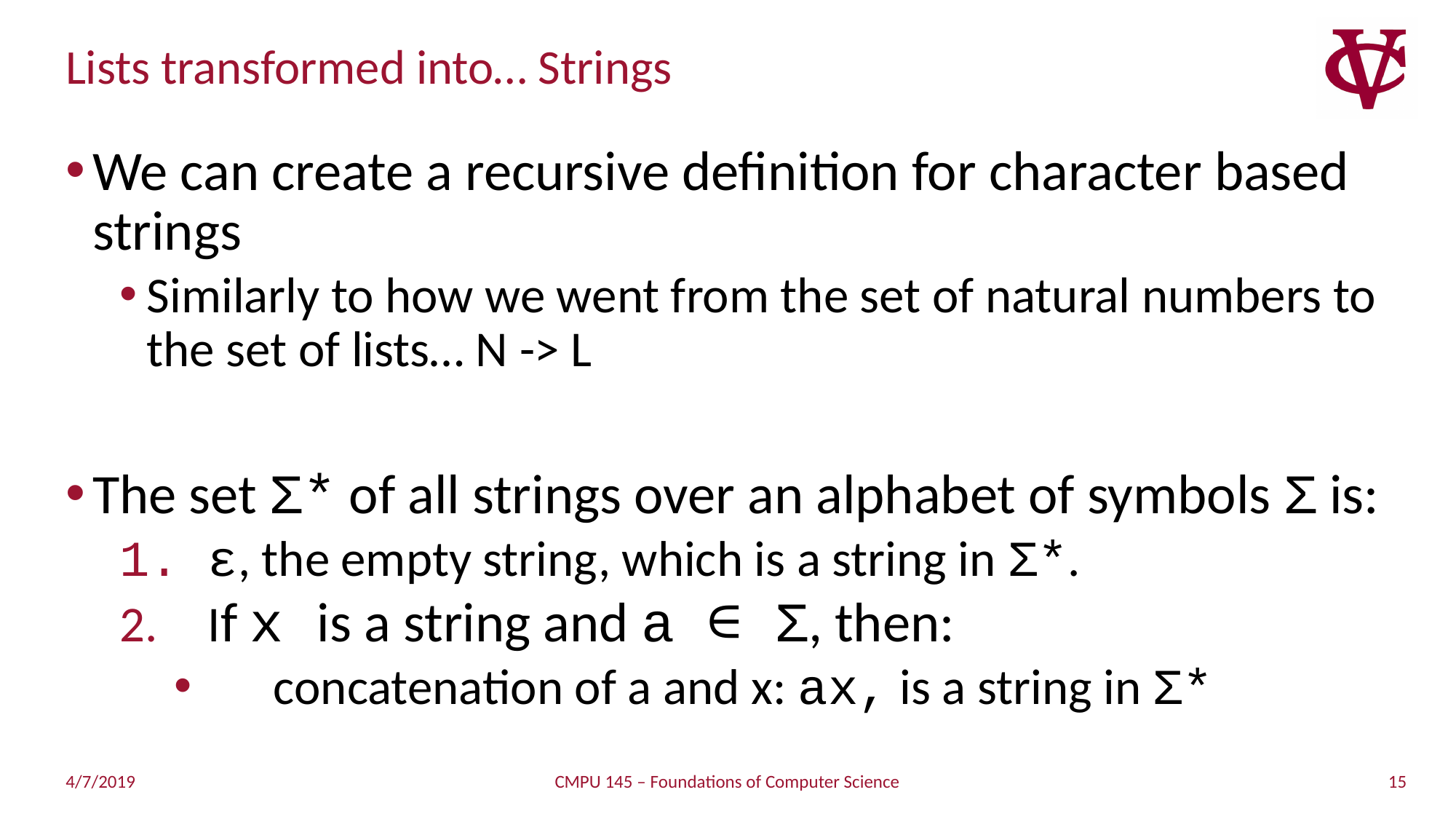

# Lists transformed into… Strings
We can create a recursive definition for character based strings
Similarly to how we went from the set of natural numbers to the set of lists… N -> L

The set Σ* of all strings over an alphabet of symbols Σ is:
ε, the empty string, which is a string in Σ*.
If x is a string and a ∈ Σ, then:
 concatenation of a and x: ax, is a string in Σ*
15
4/7/2019
CMPU 145 – Foundations of Computer Science